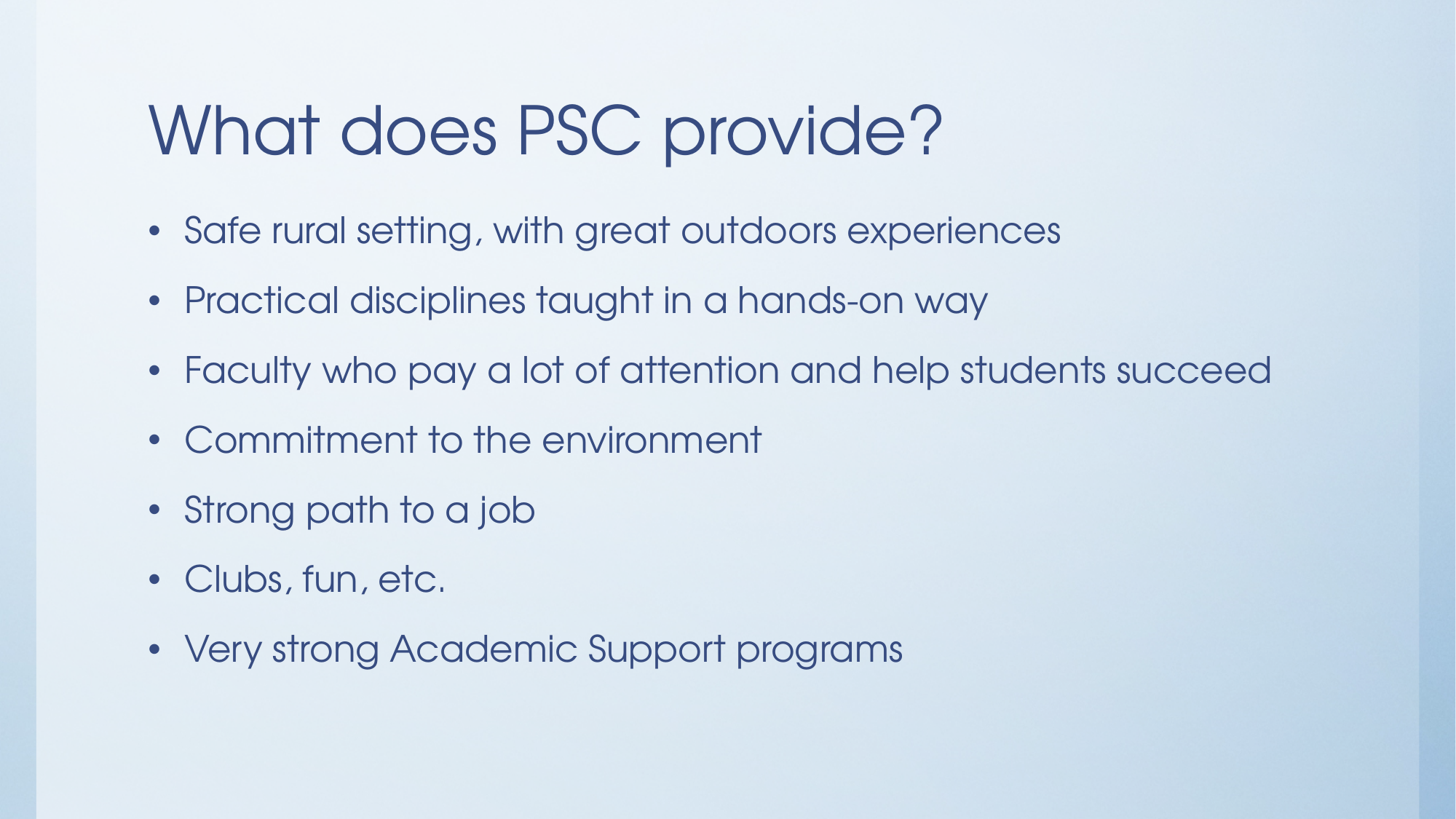

# What does PSC provide?
Safe rural setting, with great outdoors experiences
Practical disciplines taught in a hands-on way
Faculty who pay a lot of attention and help students succeed
Commitment to the environment
Strong path to a job
Clubs, fun, etc.
Very strong Academic Support programs